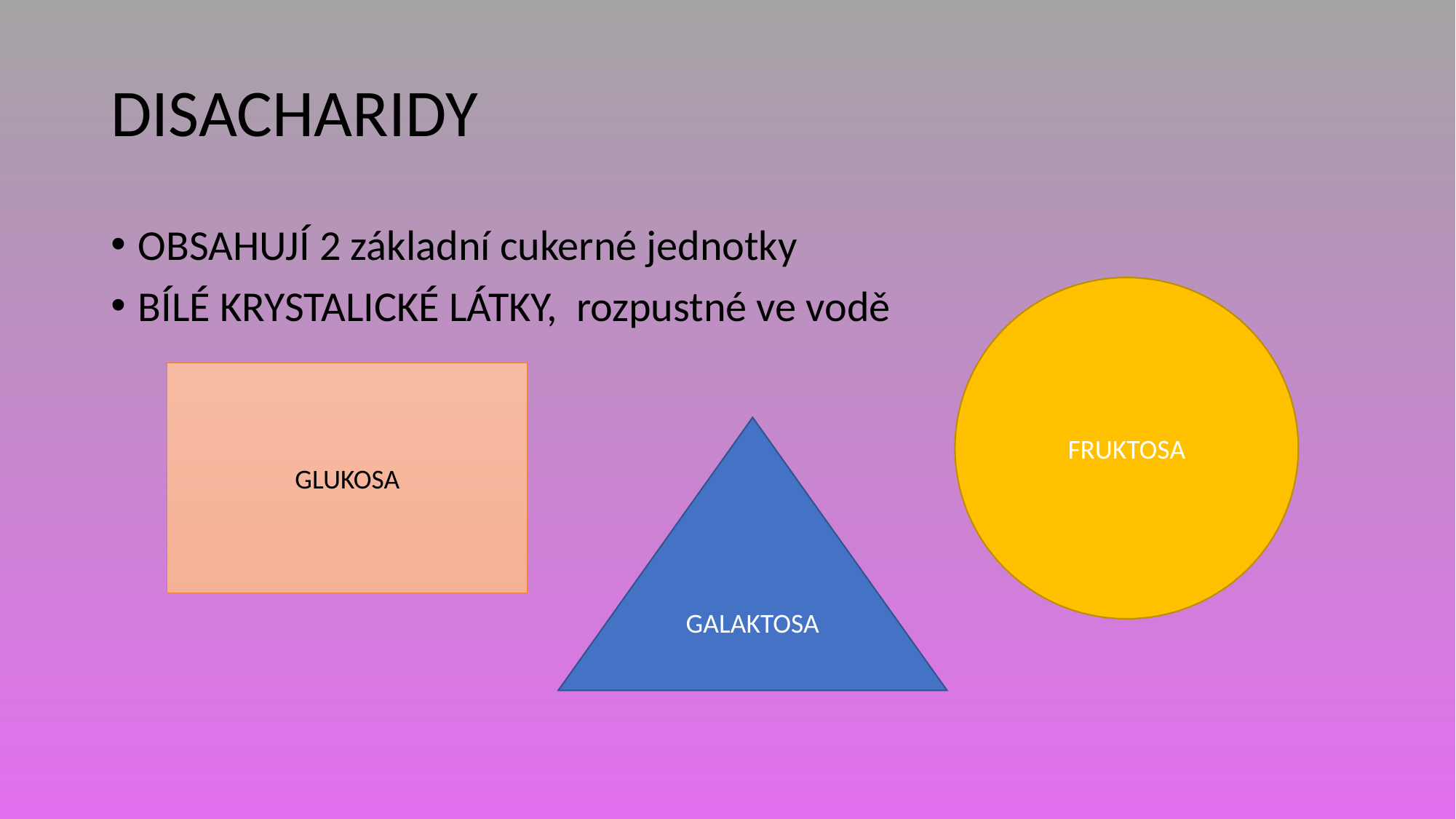

# DISACHARIDY
OBSAHUJÍ 2 základní cukerné jednotky
BÍLÉ KRYSTALICKÉ LÁTKY,  rozpustné ve vodě

FRUKTOSA
GLUKOSA
GALAKTOSA